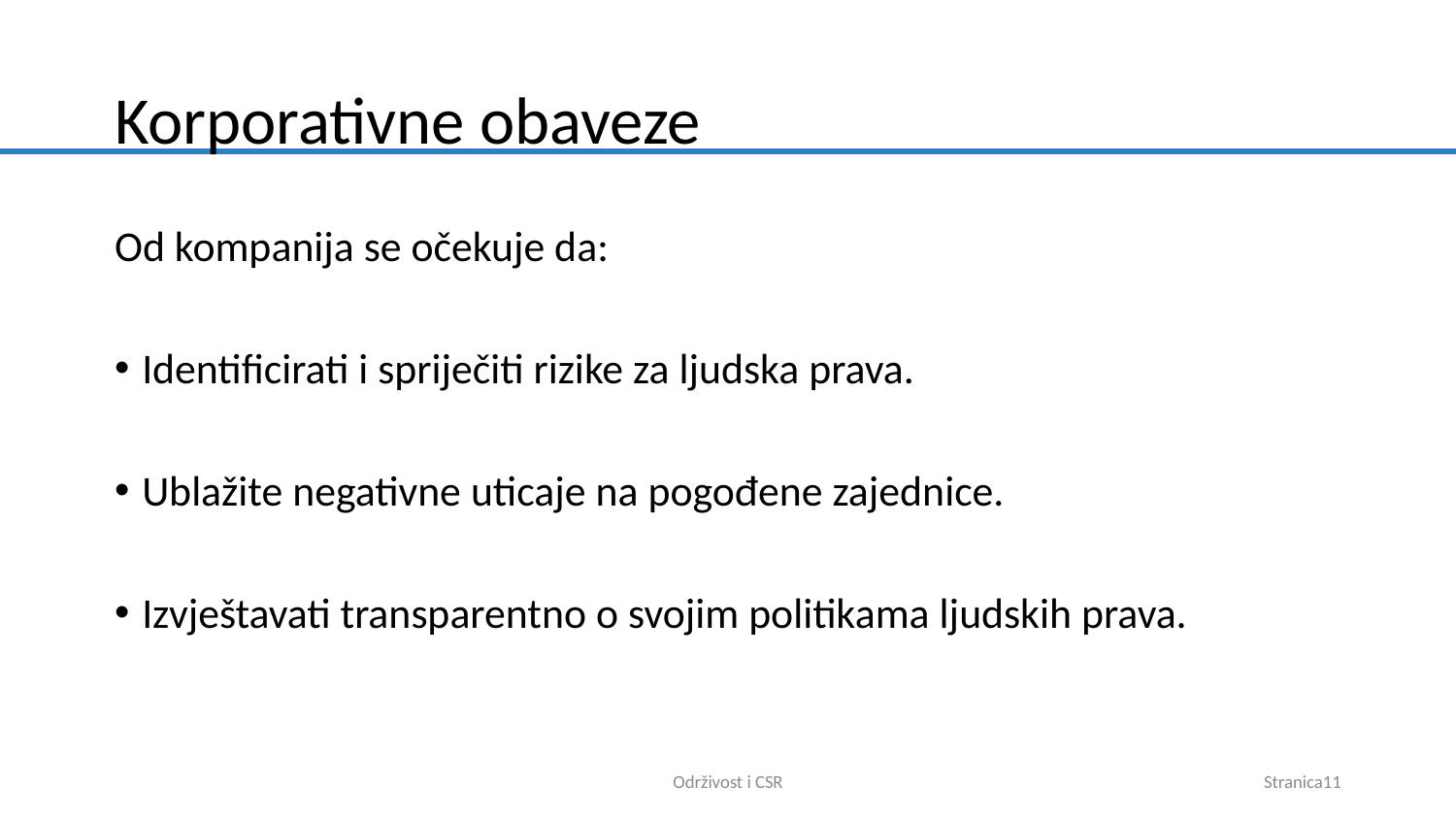

# Korporativne obaveze
Od kompanija se očekuje da:

Identificirati i spriječiti rizike za ljudska prava.

Ublažite negativne uticaje na pogođene zajednice.

Izvještavati transparentno o svojim politikama ljudskih prava.
Održivost i CSR
Stranica11